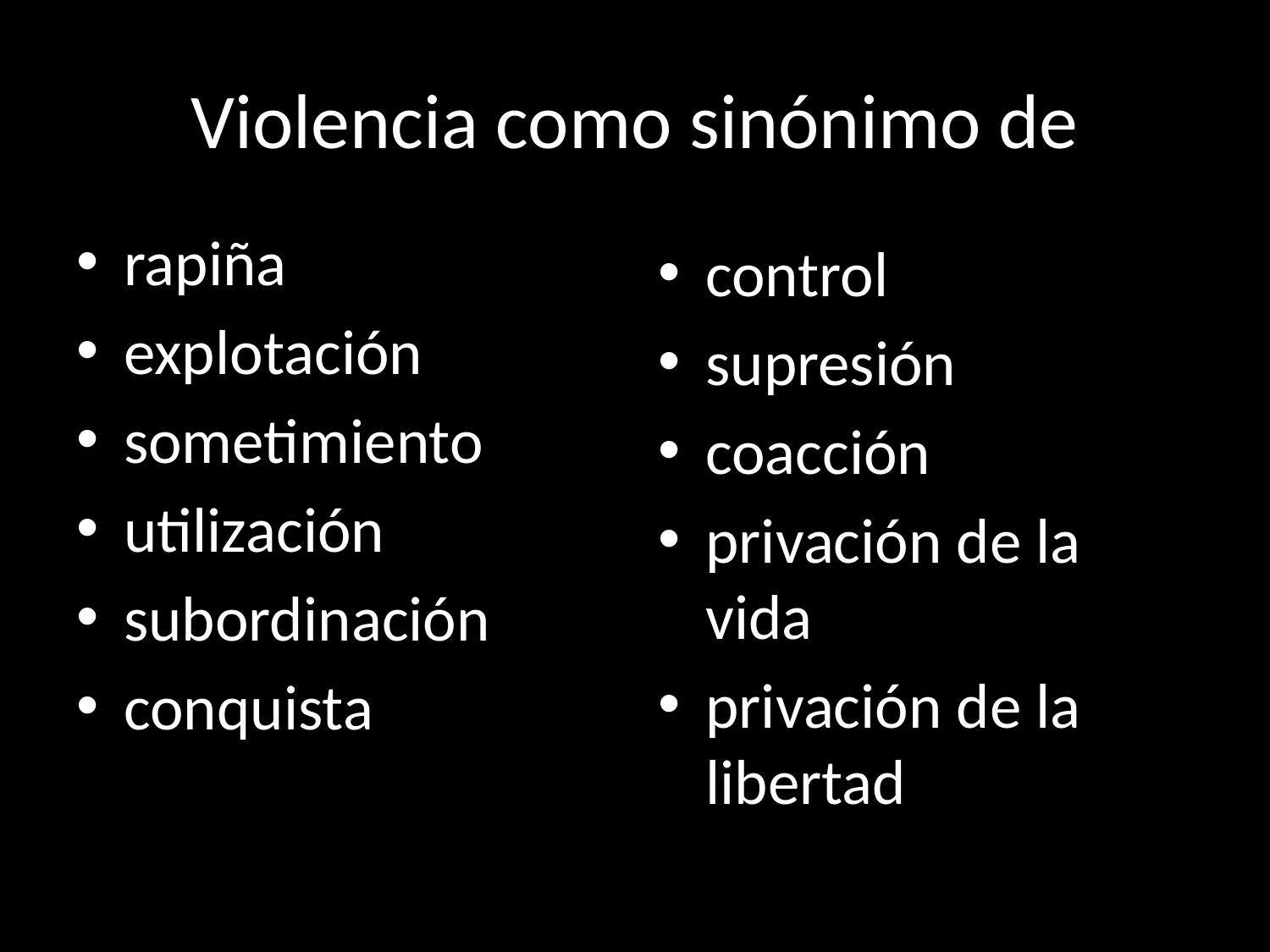

# Violencia como sinónimo de
rapiña
explotación
sometimiento
utilización
subordinación
conquista
control
supresión
coacción
privación de la vida
privación de la libertad